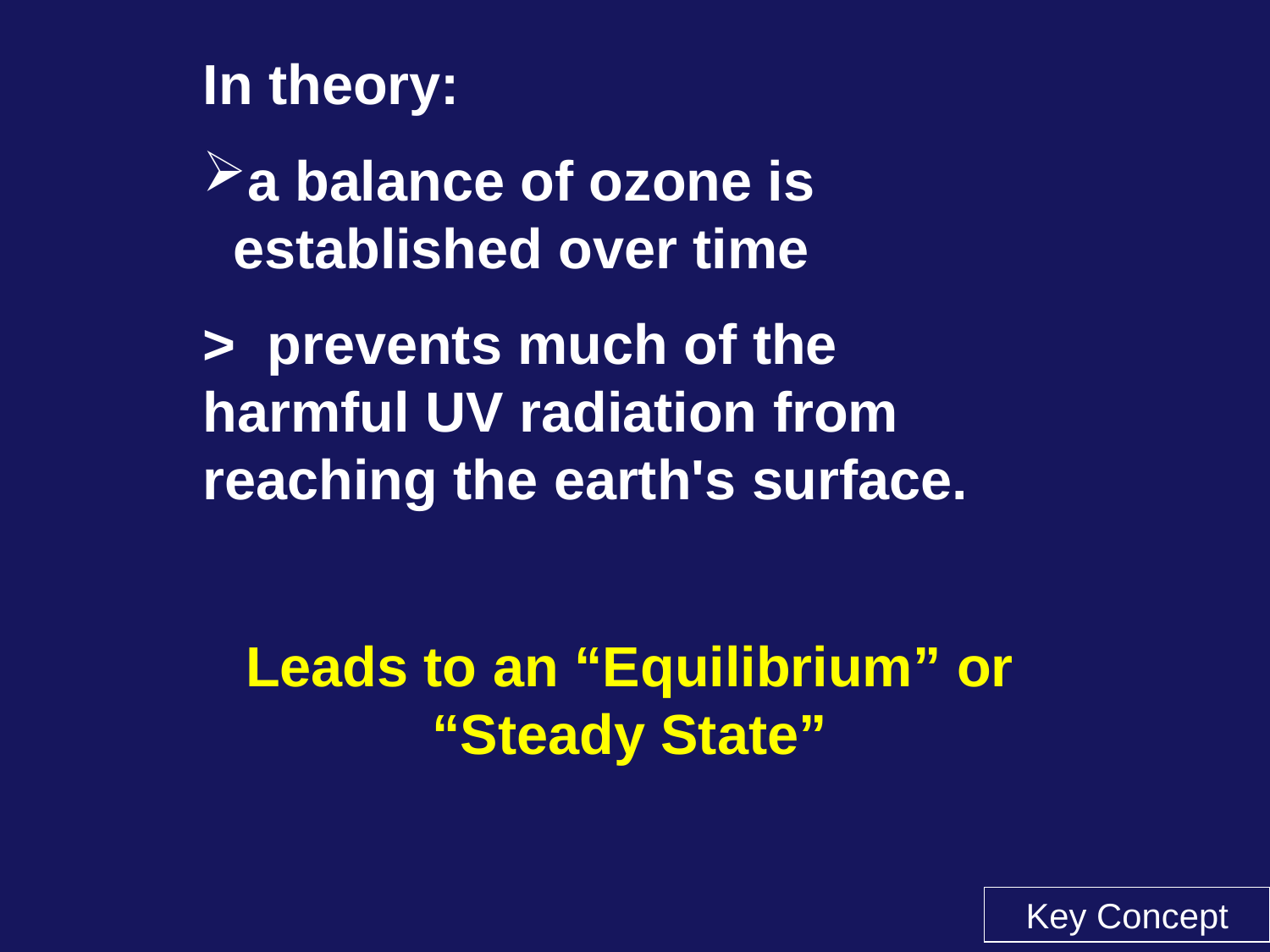

In theory:
a balance of ozone is established over time
>  prevents much of the harmful UV radiation from reaching the earth's surface.
Leads to an “Equilibrium” or “Steady State”
Key Concept